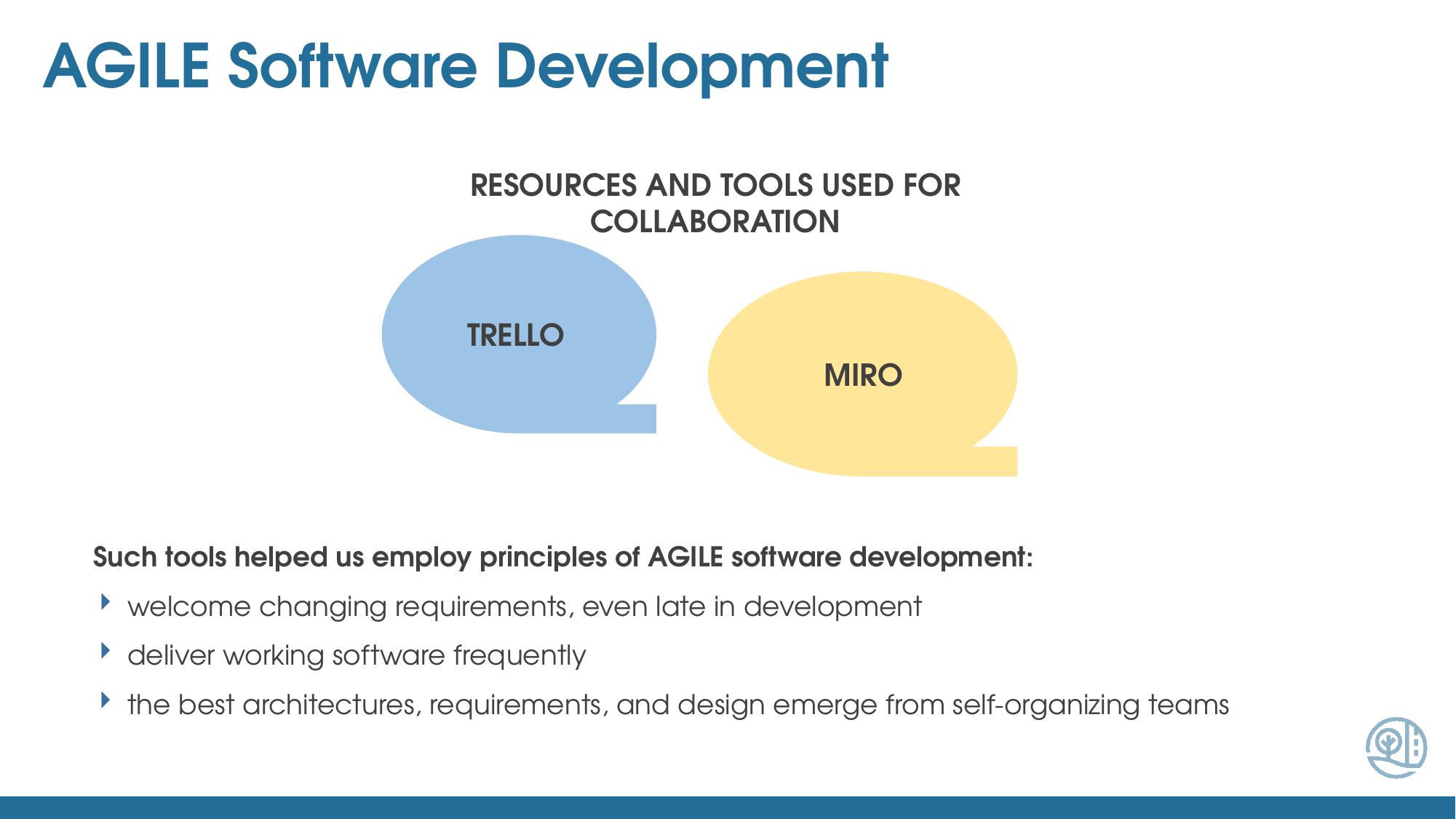

AGILE Software Development
RESOURCES AND TOOLS USED FOR COLLABORATION​

    TRELLO

       MIRO

Such tools helped us employ principles of AGILE software development:​
welcome changing requirements, even late in development​
deliver working software frequently​
the best architectures, requirements, and design emerge from self-organizing teams​
​